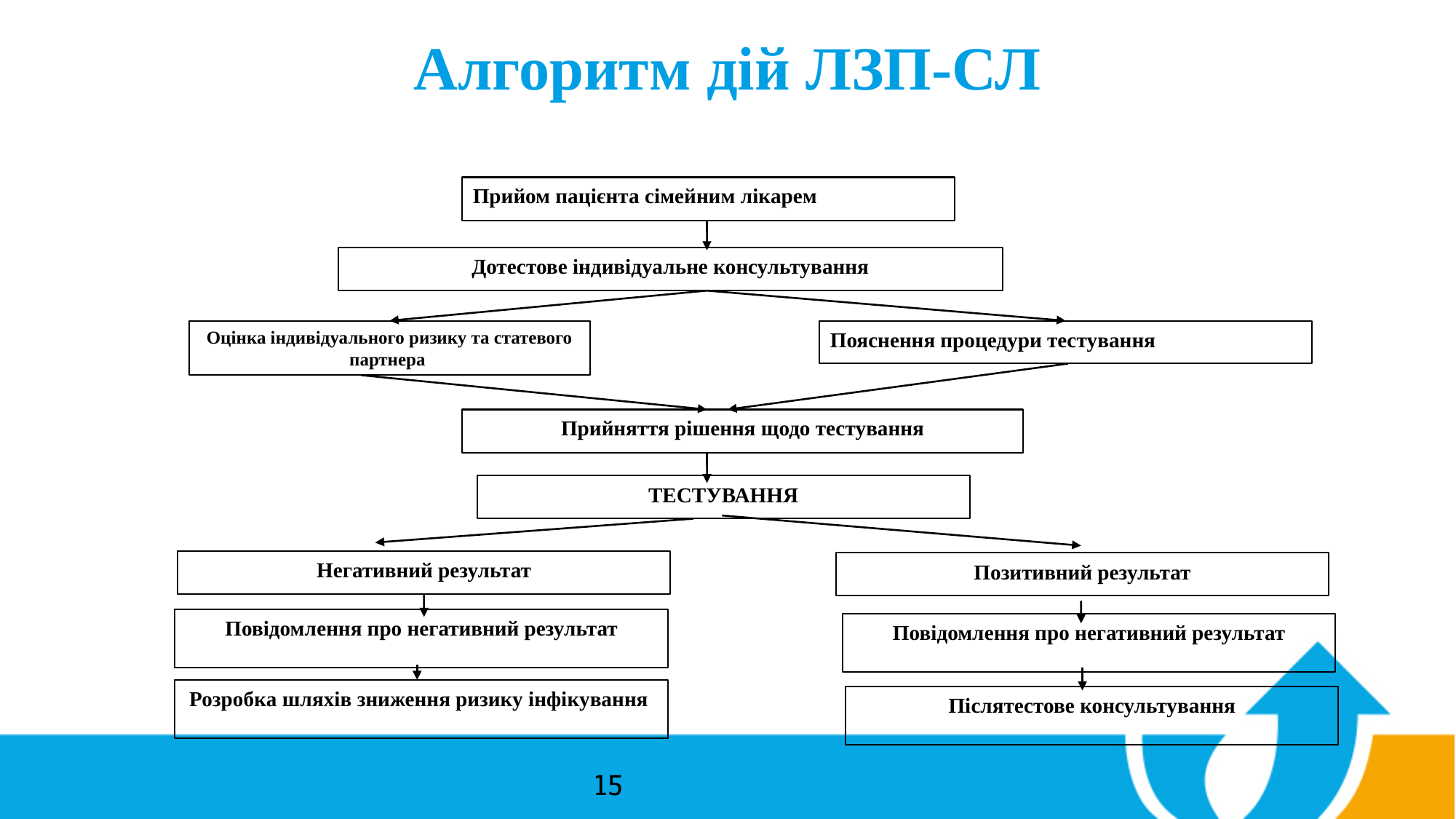

# Алгоритм дій ЛЗП-СЛ
Прийом пацієнта сімейним лікарем

Дотестове індивідуальне консультування

Оцінка індивідуального ризику та статевого партнера
Пояснення процедури тестування

Прийняття рішення щодо тестування

ТЕСТУВАННЯ

Негативний результат
Позитивний результат

Повідомлення про негативний результат
Повідомлення про негативний результат

Розробка шляхів зниження ризику інфікування
Післятестове консультування
15